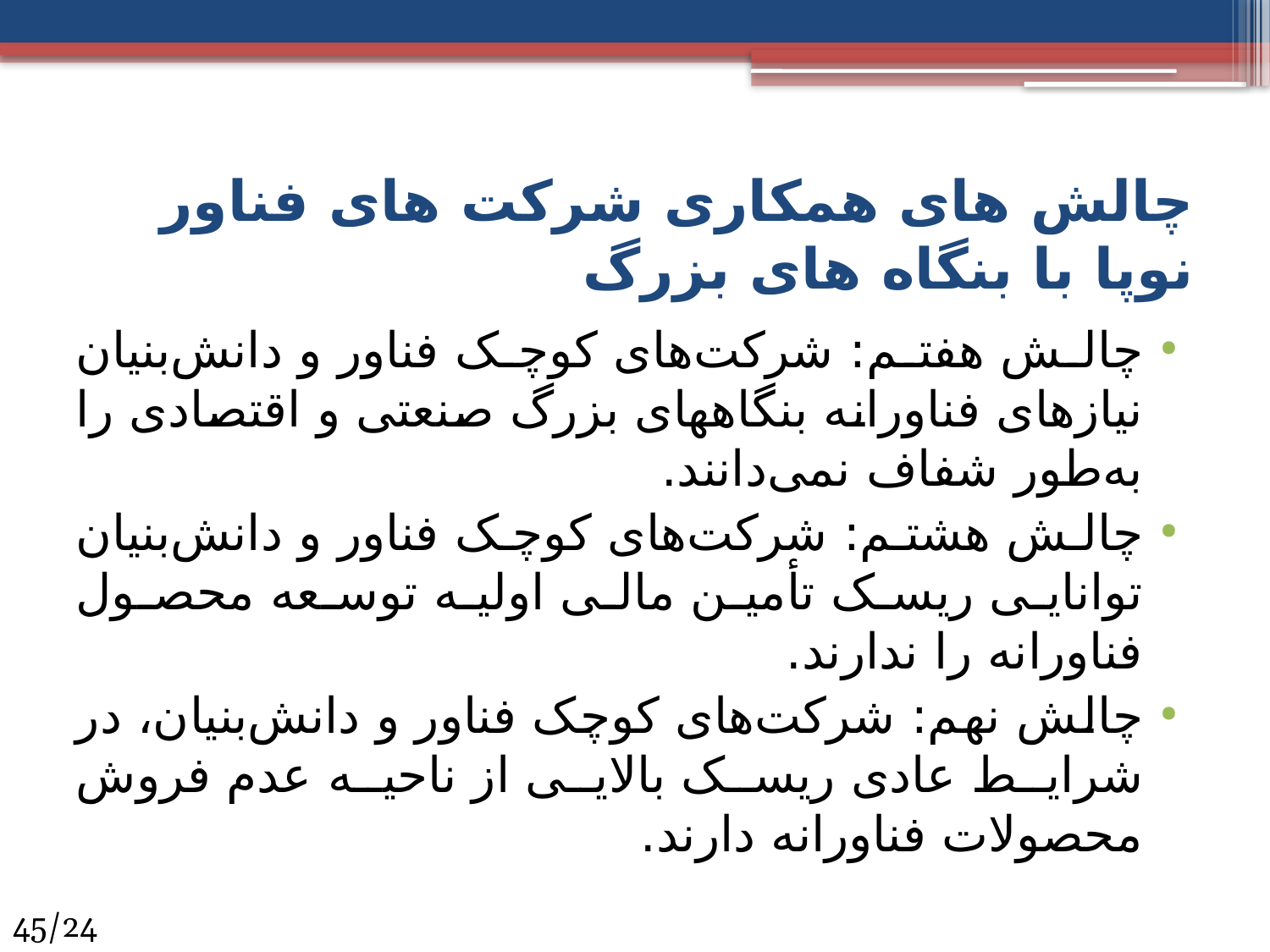

# چالش های همکاری شرکت های فناور نوپا با بنگاه های بزرگ
چالش هفتم: شرکت‌های کوچک فناور و دانش‌بنیان نیازهای فناورانه بنگاه­های بزرگ صنعتی و اقتصادی را به‌طور شفاف نمی‌دانند.
چالش هشتم: شرکت‌های کوچک فناور و دانش‌بنیان توانایی ریسک تأمین مالی اولیه توسعه محصول فناورانه را ندارند.
چالش نهم: شرکت‌های کوچک فناور و دانش‌بنیان، در شرایط عادی ریسک بالایی از ناحیه عدم فروش محصولات فناورانه دارند.
45/24